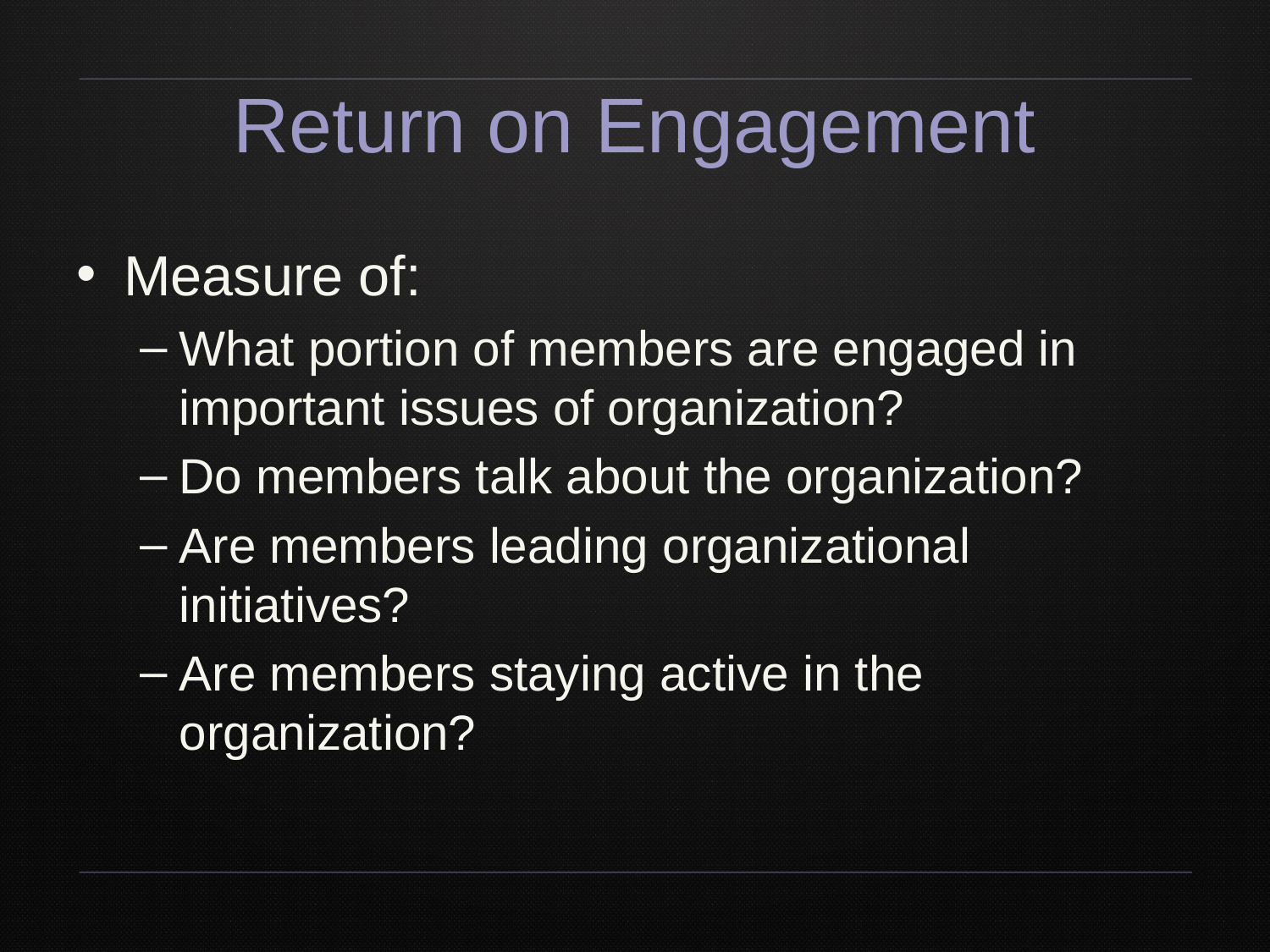

# Return on Engagement
Measure of:
What portion of members are engaged in important issues of organization?
Do members talk about the organization?
Are members leading organizational initiatives?
Are members staying active in the organization?